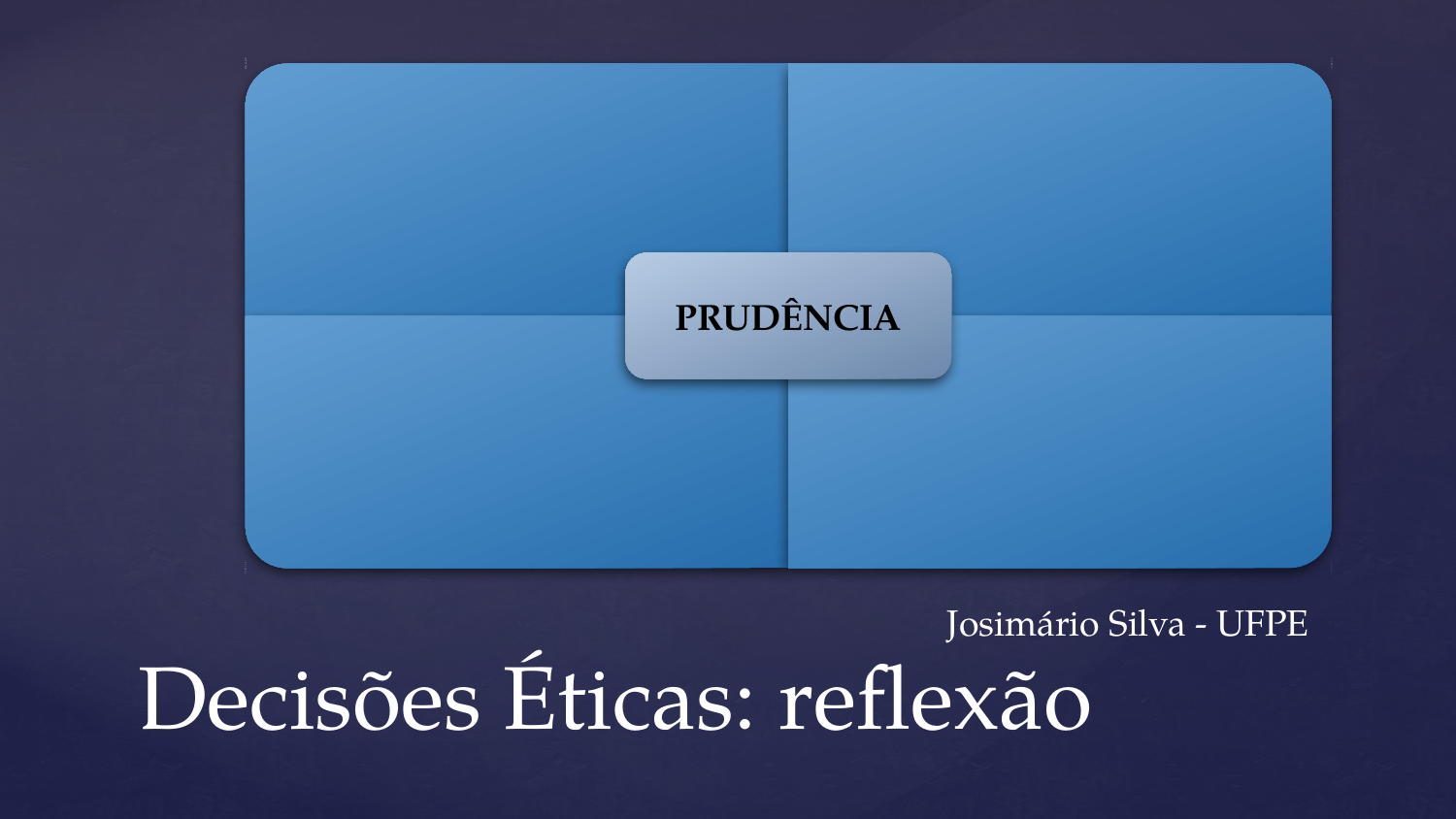

PRUDÊNCIA
FATOS
VALORES
DEVERES
CONSEQUÊNCIAS
Josimário Silva - UFPE
# Decisões Éticas: reflexão